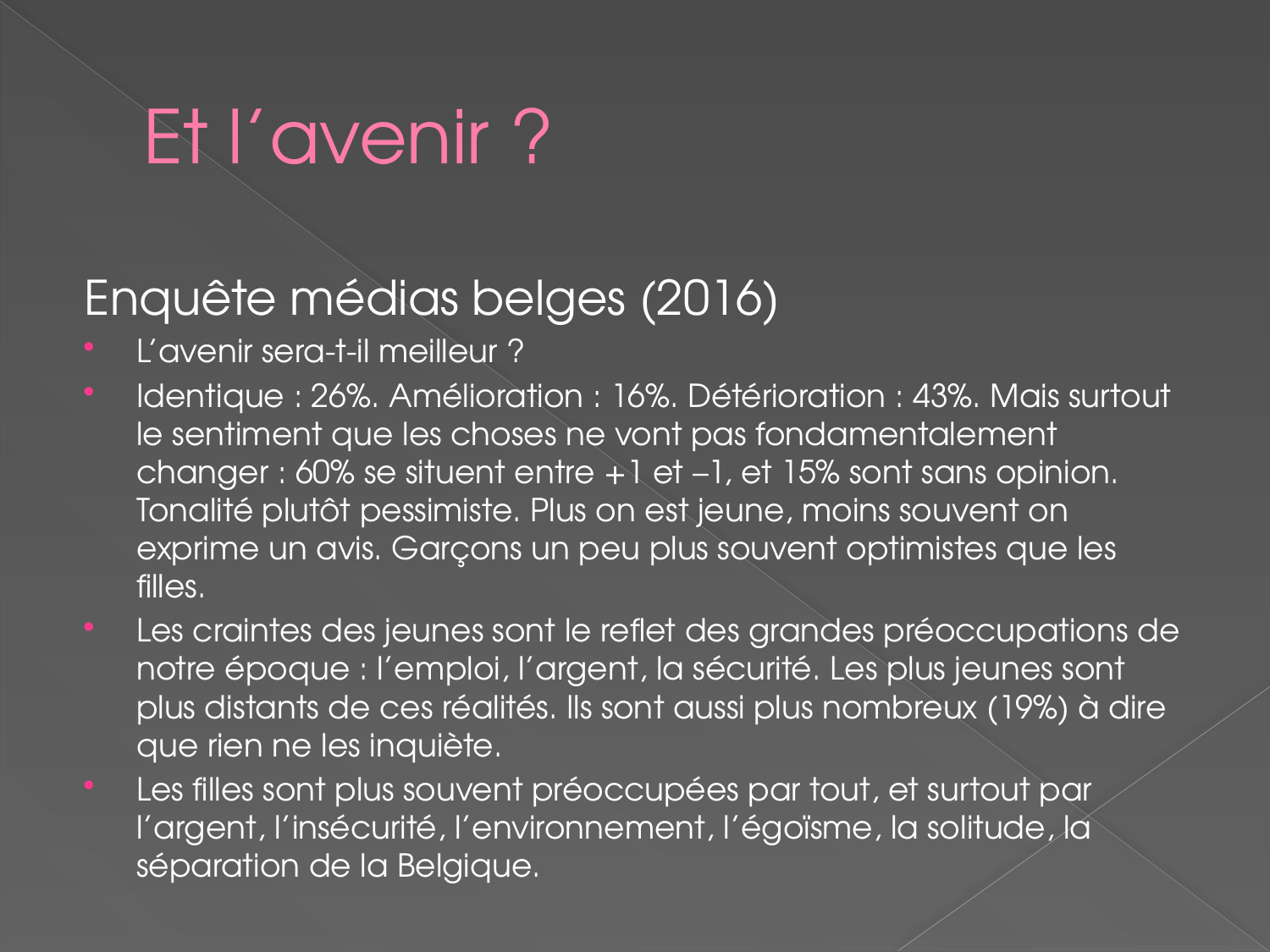

# Et l’avenir ?
Enquête médias belges (2016)
L’avenir sera-t-il meilleur ?
Identique : 26%. Amélioration : 16%. Détérioration : 43%. Mais surtout le sentiment que les choses ne vont pas fondamentalement changer : 60% se situent entre +1 et –1, et 15% sont sans opinion. Tonalité plutôt pessimiste. Plus on est jeune, moins souvent on exprime un avis. Garçons un peu plus souvent optimistes que les filles.
Les craintes des jeunes sont le reflet des grandes préoccupations de notre époque : l’emploi, l’argent, la sécurité. Les plus jeunes sont plus distants de ces réalités. Ils sont aussi plus nombreux (19%) à dire que rien ne les inquiète.
Les filles sont plus souvent préoccupées par tout, et surtout par l’argent, l’insécurité, l’environnement, l’égoïsme, la solitude, la séparation de la Belgique.